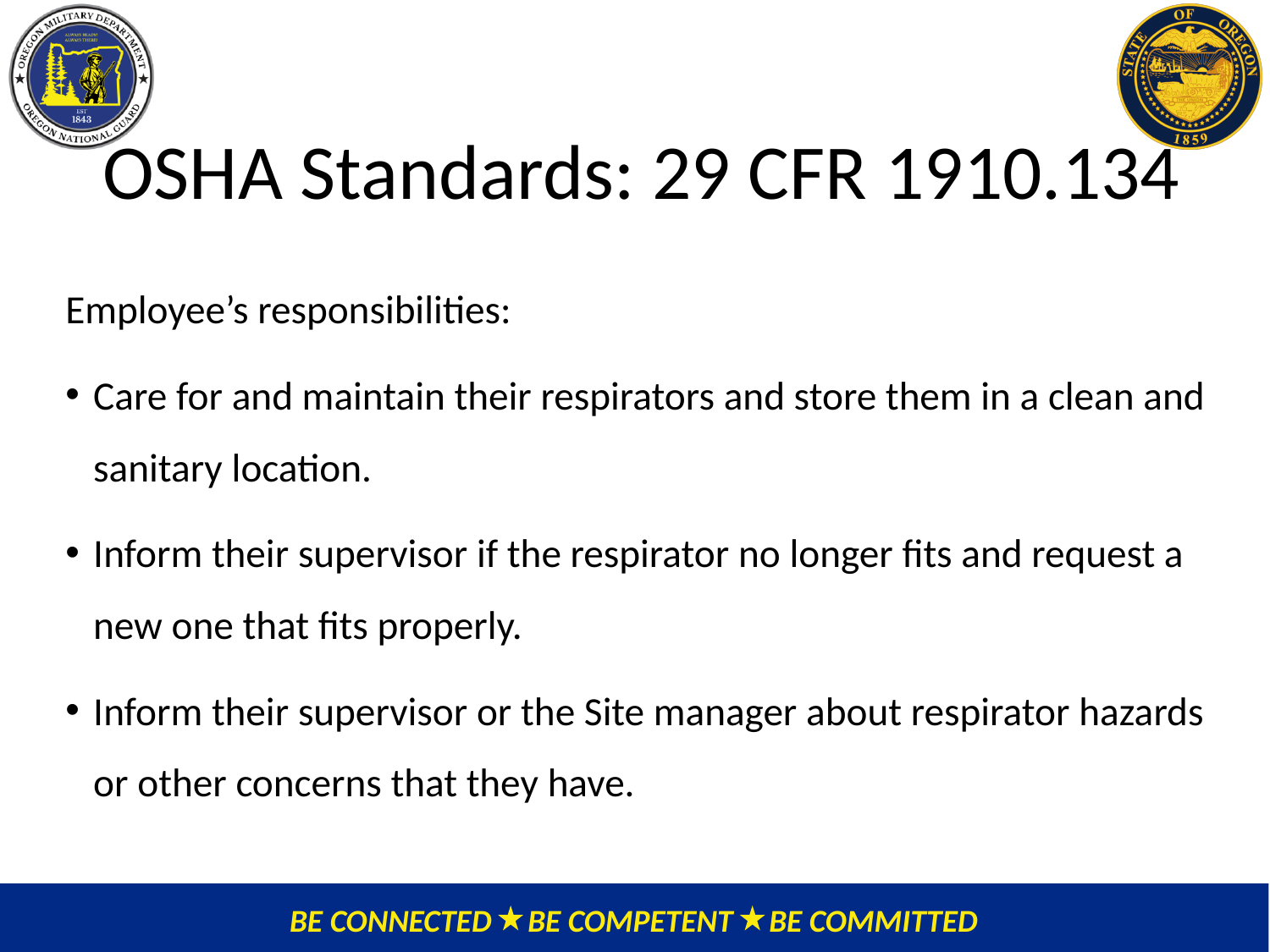

# OSHA Standards: 29 CFR 1910.134
Employee’s responsibilities:
Care for and maintain their respirators and store them in a clean and sanitary location.
Inform their supervisor if the respirator no longer fits and request a new one that fits properly.
Inform their supervisor or the Site manager about respirator hazards or other concerns that they have.